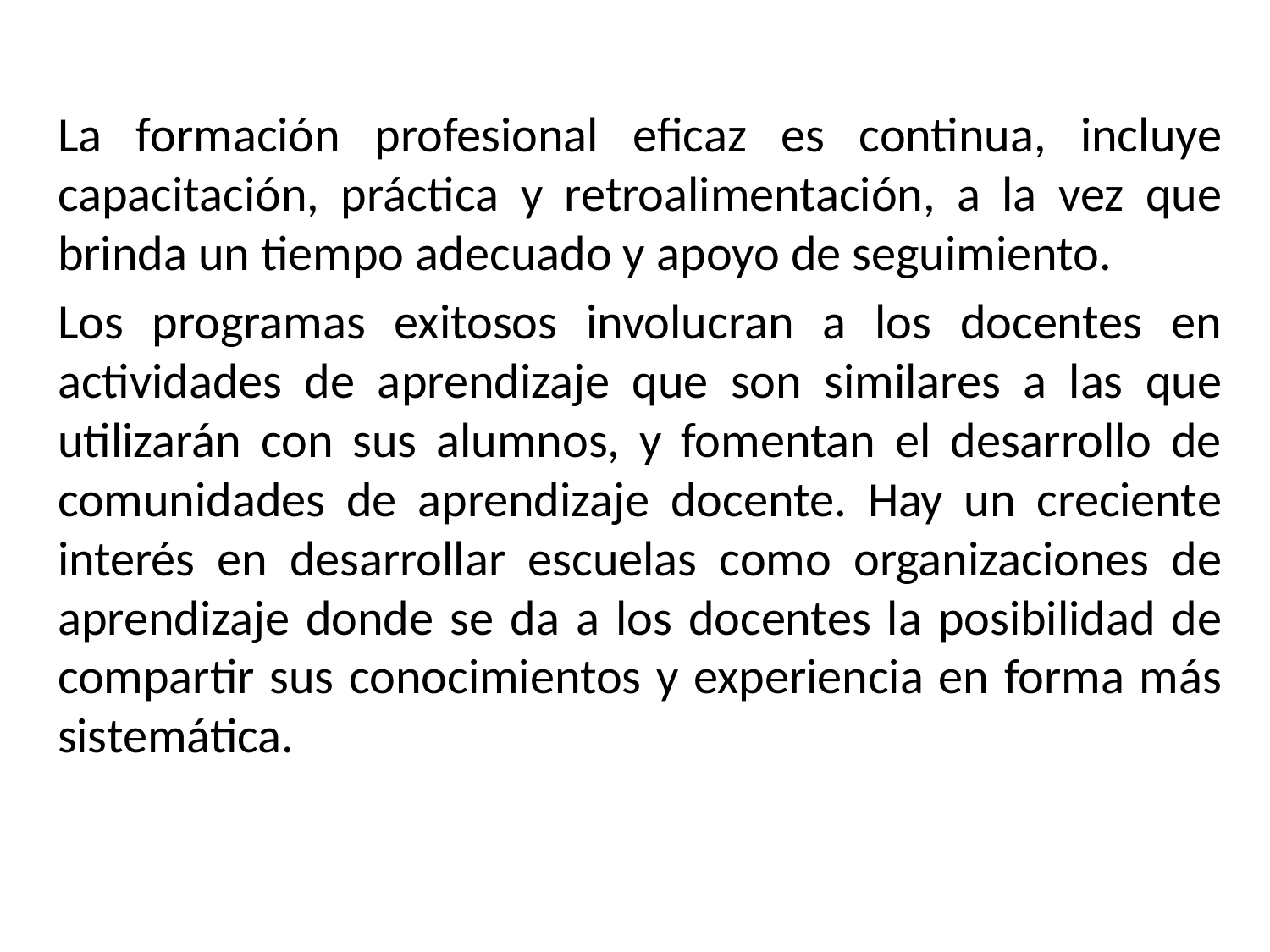

#
La formación profesional eficaz es continua, incluye capacitación, práctica y retroalimentación, a la vez que brinda un tiempo adecuado y apoyo de seguimiento.
Los programas exitosos involucran a los docentes en actividades de aprendizaje que son similares a las que utilizarán con sus alumnos, y fomentan el desarrollo de comunidades de aprendizaje docente. Hay un creciente interés en desarrollar escuelas como organizaciones de aprendizaje donde se da a los docentes la posibilidad de compartir sus conocimientos y experiencia en forma más sistemática.